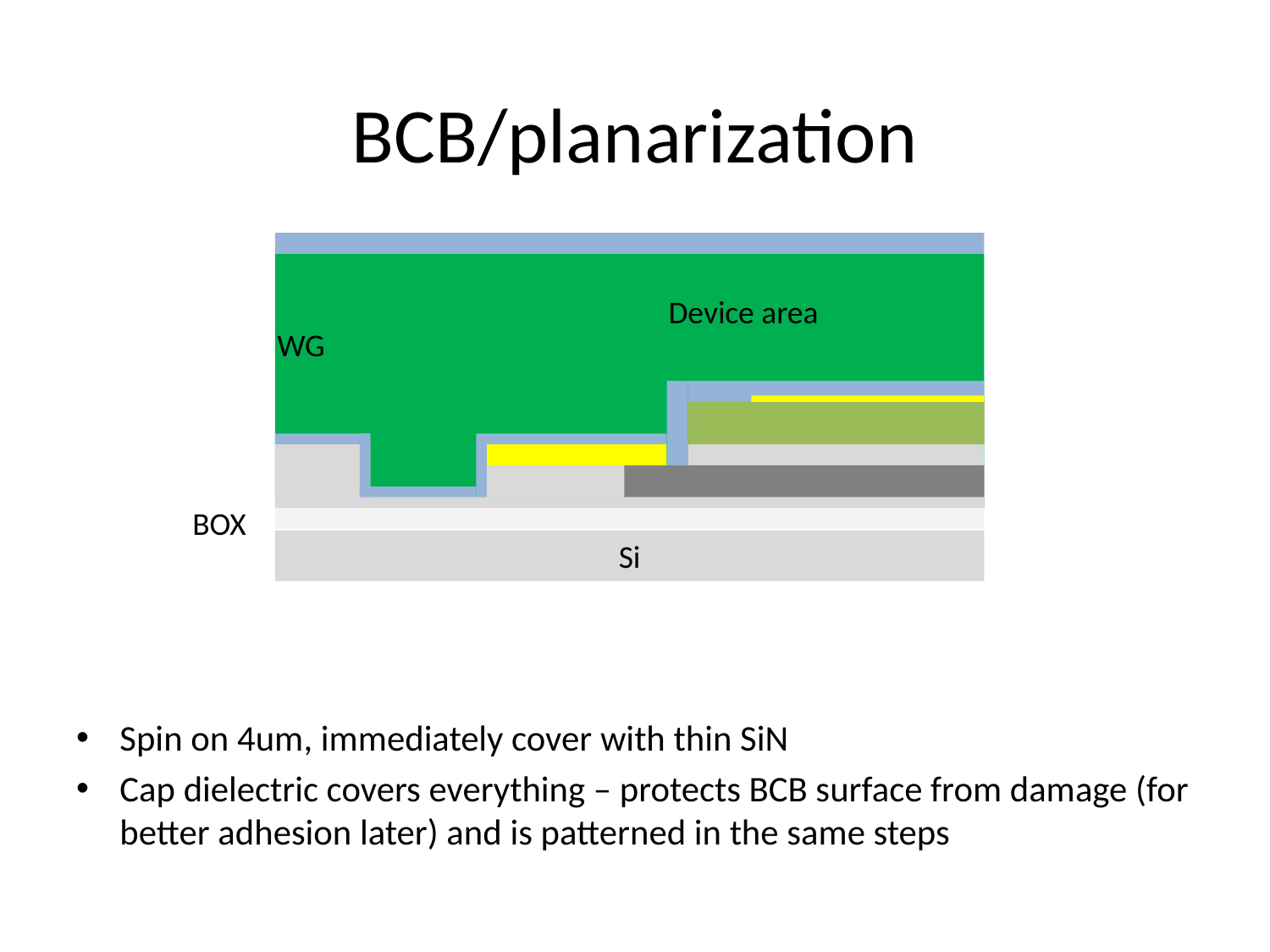

# BCB/planarization

Device area
WG

BOX

Si
Spin on 4um, immediately cover with thin SiN
Cap dielectric covers everything – protects BCB surface from damage (for better adhesion later) and is patterned in the same steps